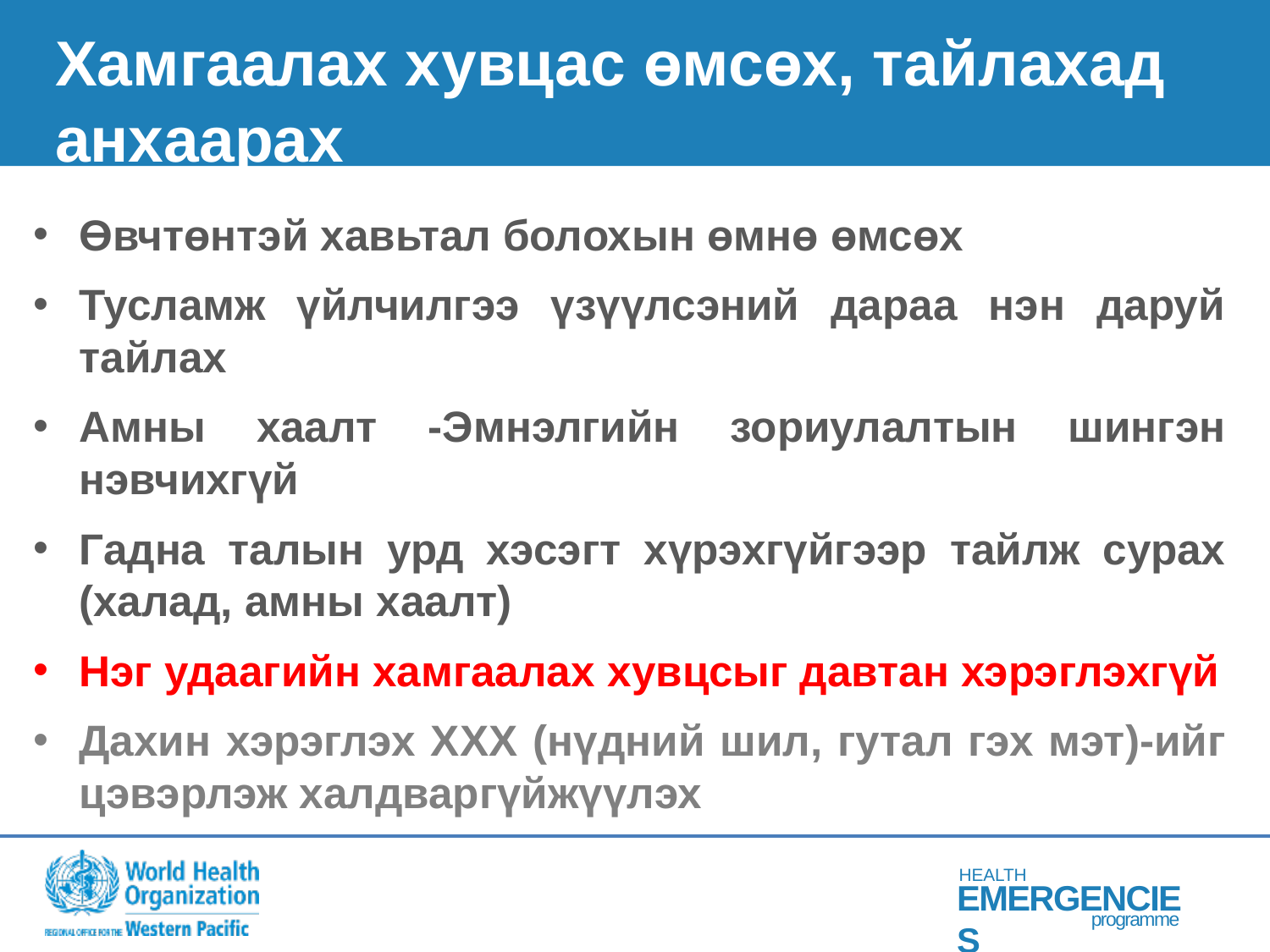

# Хамгаалах хувцас өмсөх, тайлахад анхаарах
Өвчтөнтэй хавьтал болохын өмнө өмсөх
Тусламж үйлчилгээ үзүүлсэний дараа нэн даруй тайлах
Амны хаалт -Эмнэлгийн зориулалтын шингэн нэвчихгүй
Гадна талын урд хэсэгт хүрэхгүйгээр тайлж сурах (халад, амны хаалт)
Нэг удаагийн хамгаалах хувцсыг давтан хэрэглэхгүй
Дахин хэрэглэх ХХХ (нүдний шил, гутал гэх мэт)-ийг цэвэрлэж халдваргүйжүүлэх